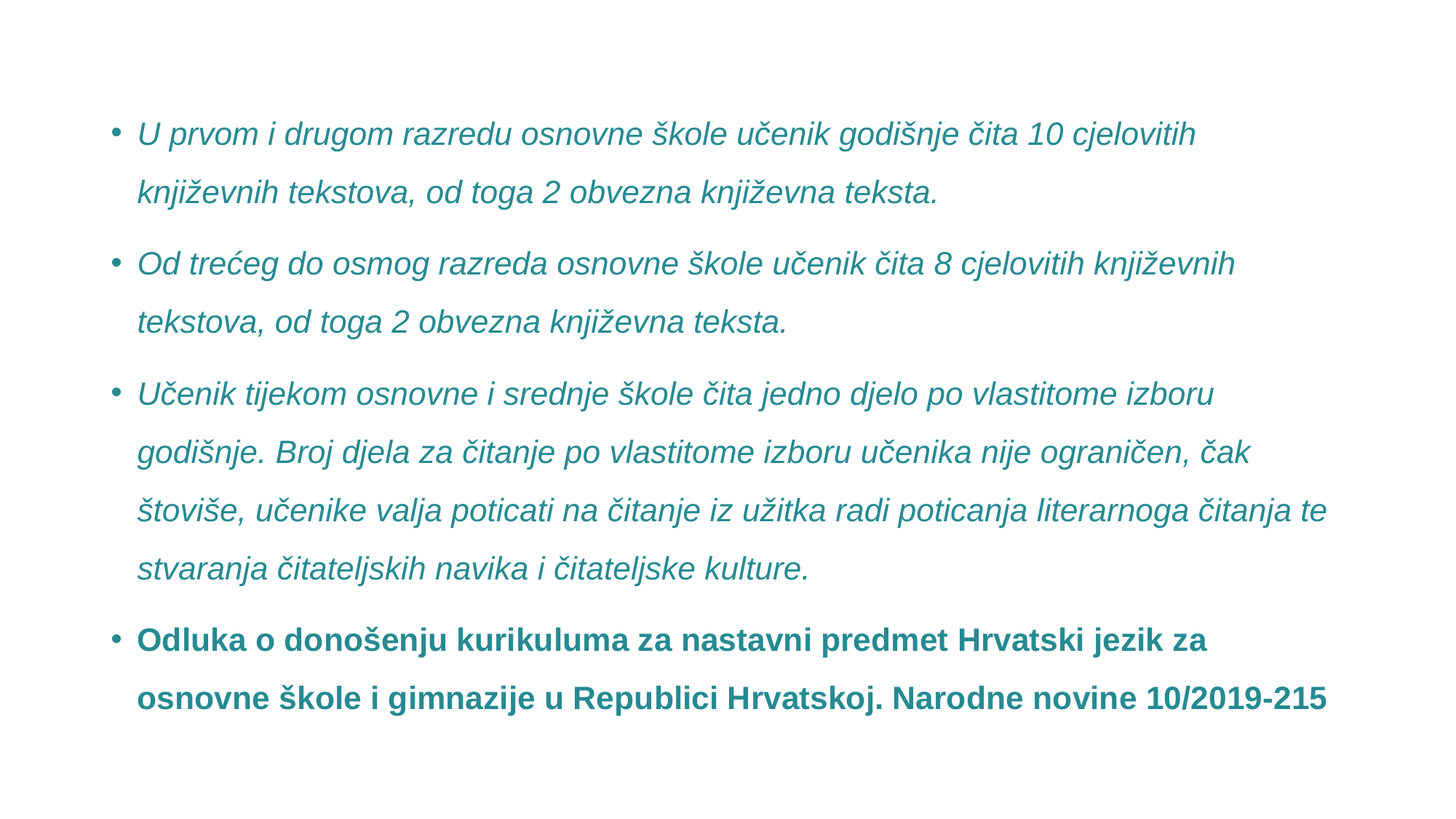

U prvom i drugom razredu osnovne škole učenik godišnje čita 10 cjelovitih književnih tekstova, od toga 2 obvezna književna teksta.
Od trećeg do osmog razreda osnovne škole učenik čita 8 cjelovitih književnih tekstova, od toga 2 obvezna književna teksta.
Učenik tijekom osnovne i srednje škole čita jedno djelo po vlastitome izboru godišnje. Broj djela za čitanje po vlastitome izboru učenika nije ograničen, čak štoviše, učenike valja poticati na čitanje iz užitka radi poticanja literarnoga čitanja te stvaranja čitateljskih navika i čitateljske kulture.
Odluka o donošenju kurikuluma za nastavni predmet Hrvatski jezik za osnovne škole i gimnazije u Republici Hrvatskoj. Narodne novine 10/2019-215